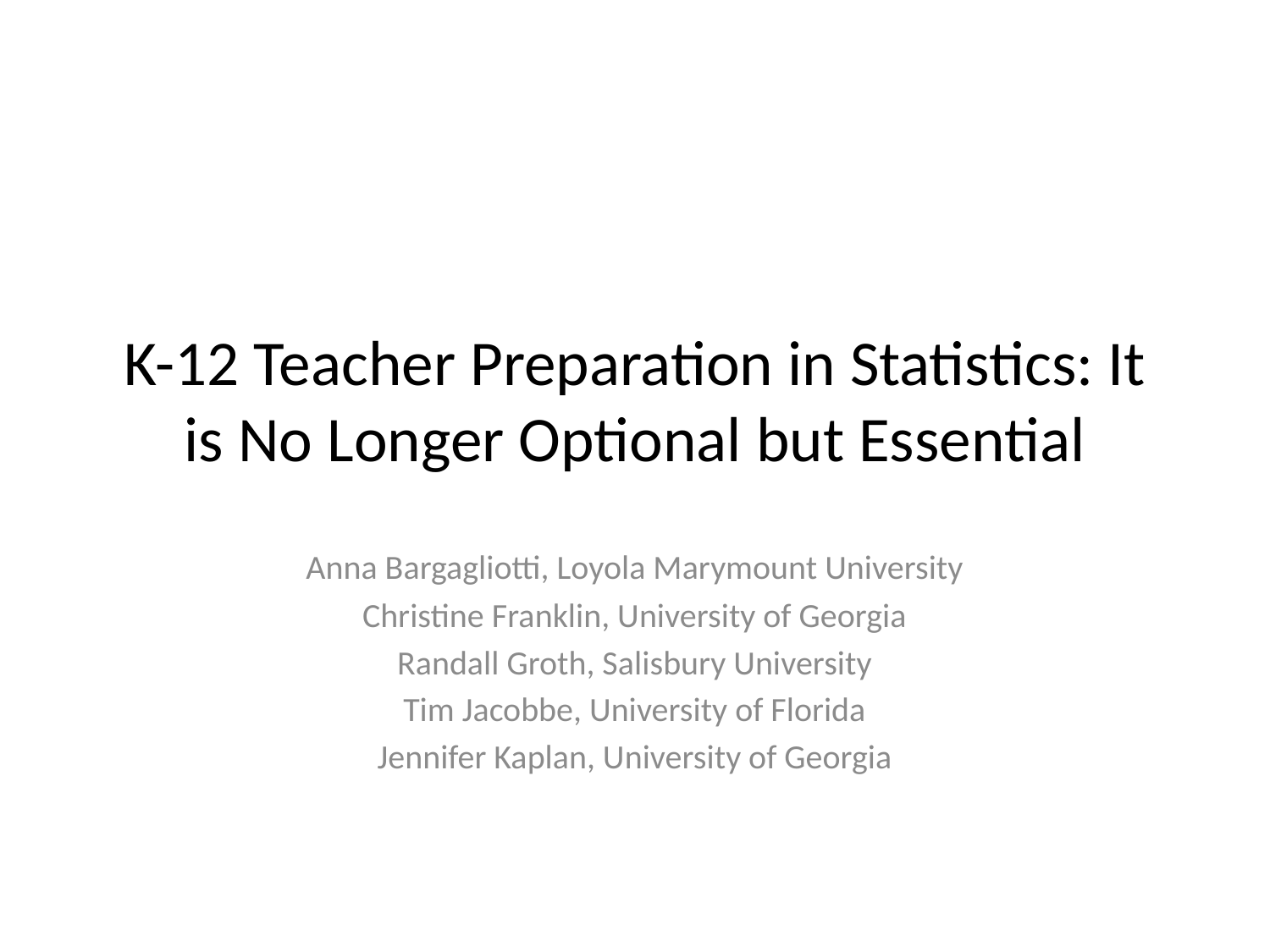

# K-12 Teacher Preparation in Statistics: It is No Longer Optional but Essential
Anna Bargagliotti, Loyola Marymount University
Christine Franklin, University of Georgia
Randall Groth, Salisbury University
Tim Jacobbe, University of Florida
Jennifer Kaplan, University of Georgia